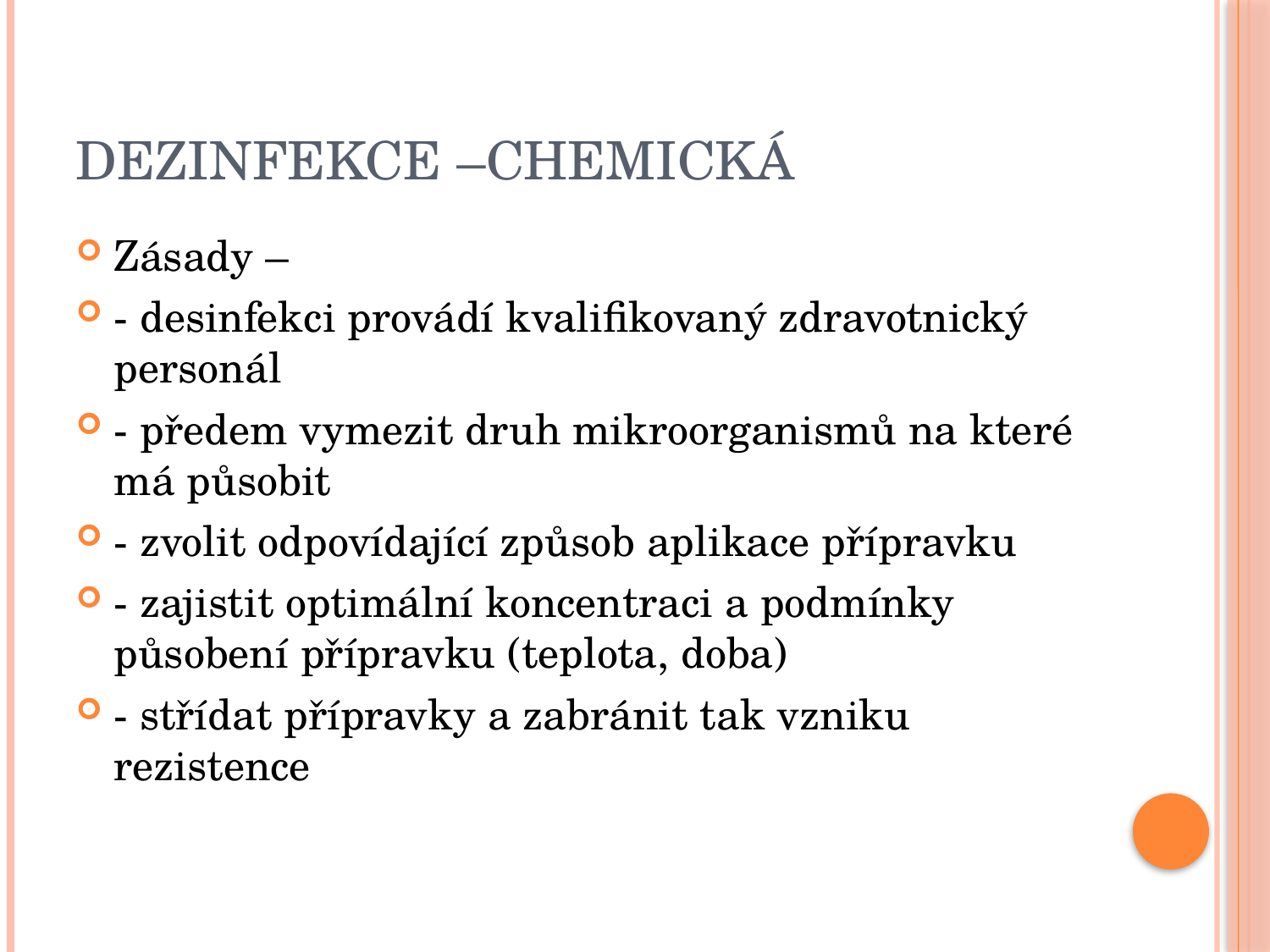

# Dezinfekce –chemická
Zásady –
- desinfekci provádí kvalifikovaný zdravotnický personál
- předem vymezit druh mikroorganismů na které má působit
- zvolit odpovídající způsob aplikace přípravku
- zajistit optimální koncentraci a podmínky působení přípravku (teplota, doba)
- střídat přípravky a zabránit tak vzniku rezistence